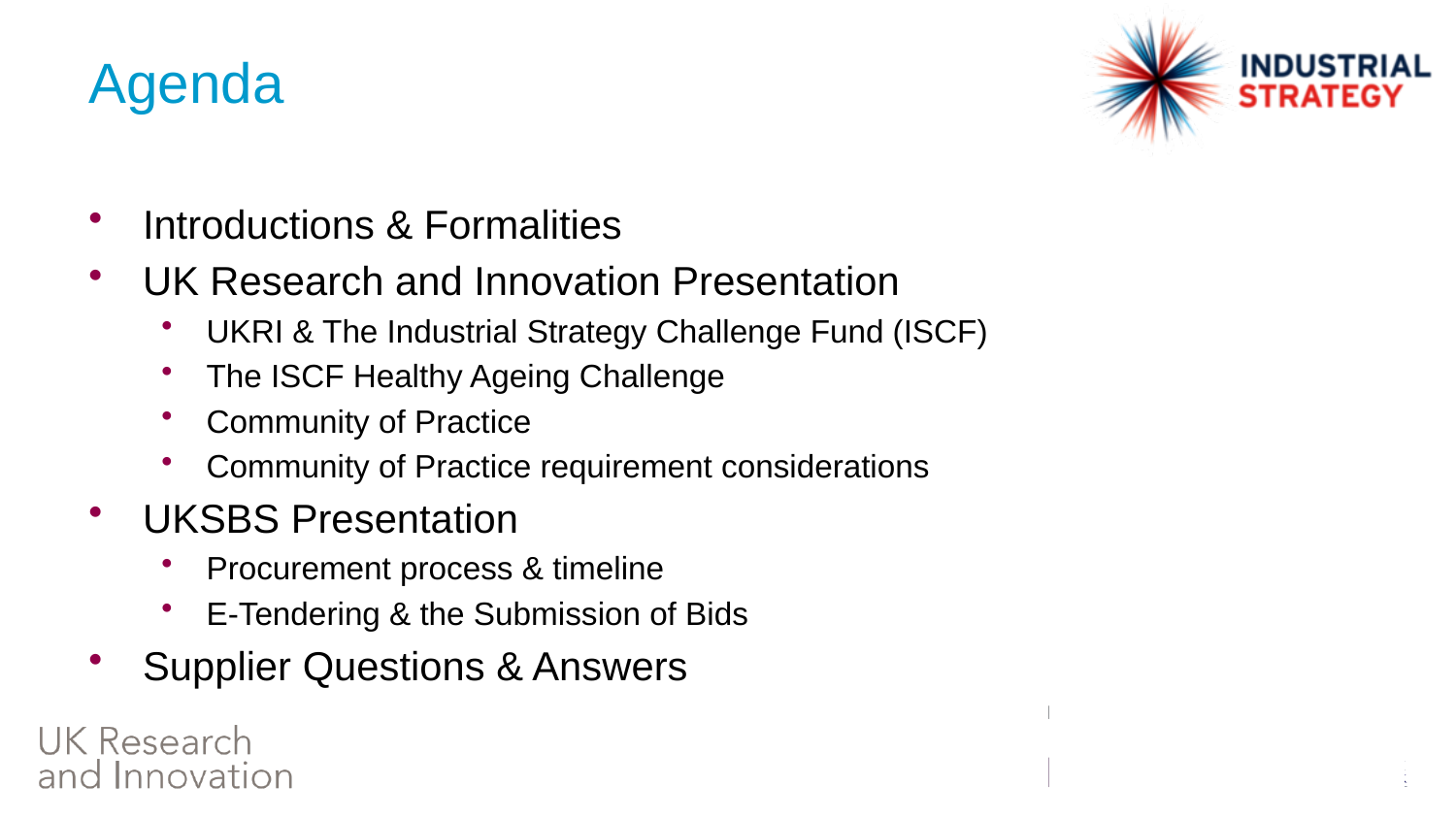

# Agenda
Introductions & Formalities
UK Research and Innovation Presentation
UKRI & The Industrial Strategy Challenge Fund (ISCF)
The ISCF Healthy Ageing Challenge
Community of Practice
Community of Practice requirement considerations
UKSBS Presentation
Procurement process & timeline
E-Tendering & the Submission of Bids
Supplier Questions & Answers